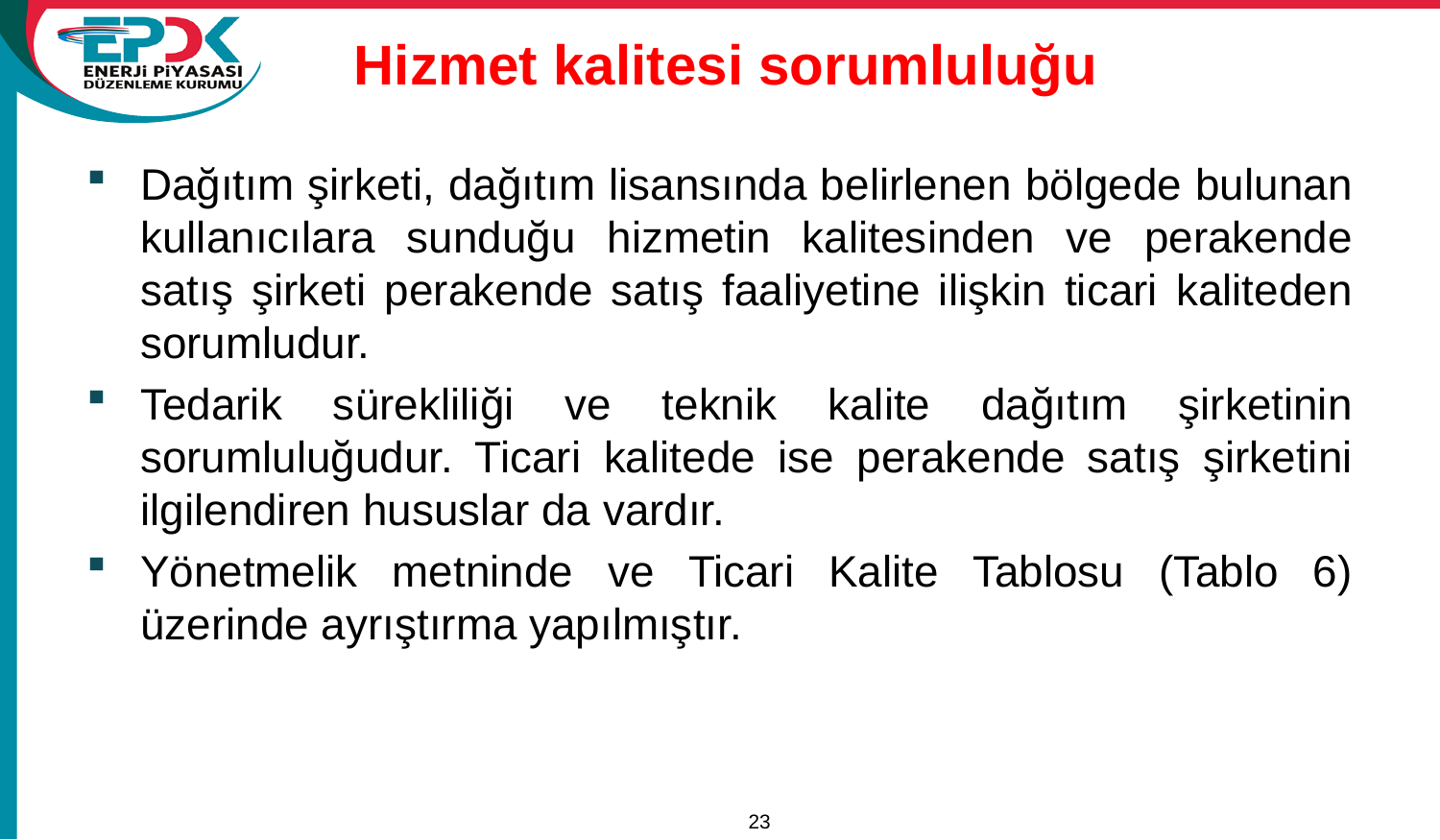

# Hizmet kalitesi sorumluluğu
Dağıtım şirketi, dağıtım lisansında belirlenen bölgede bulunan kullanıcılara sunduğu hizmetin kalitesinden ve perakende satış şirketi perakende satış faaliyetine ilişkin ticari kaliteden sorumludur.
Tedarik sürekliliği ve teknik kalite dağıtım şirketinin sorumluluğudur. Ticari kalitede ise perakende satış şirketini ilgilendiren hususlar da vardır.
Yönetmelik metninde ve Ticari Kalite Tablosu (Tablo 6) üzerinde ayrıştırma yapılmıştır.

23
15/11/2011
A Review of Tariffs and Losses / Tariffs Department